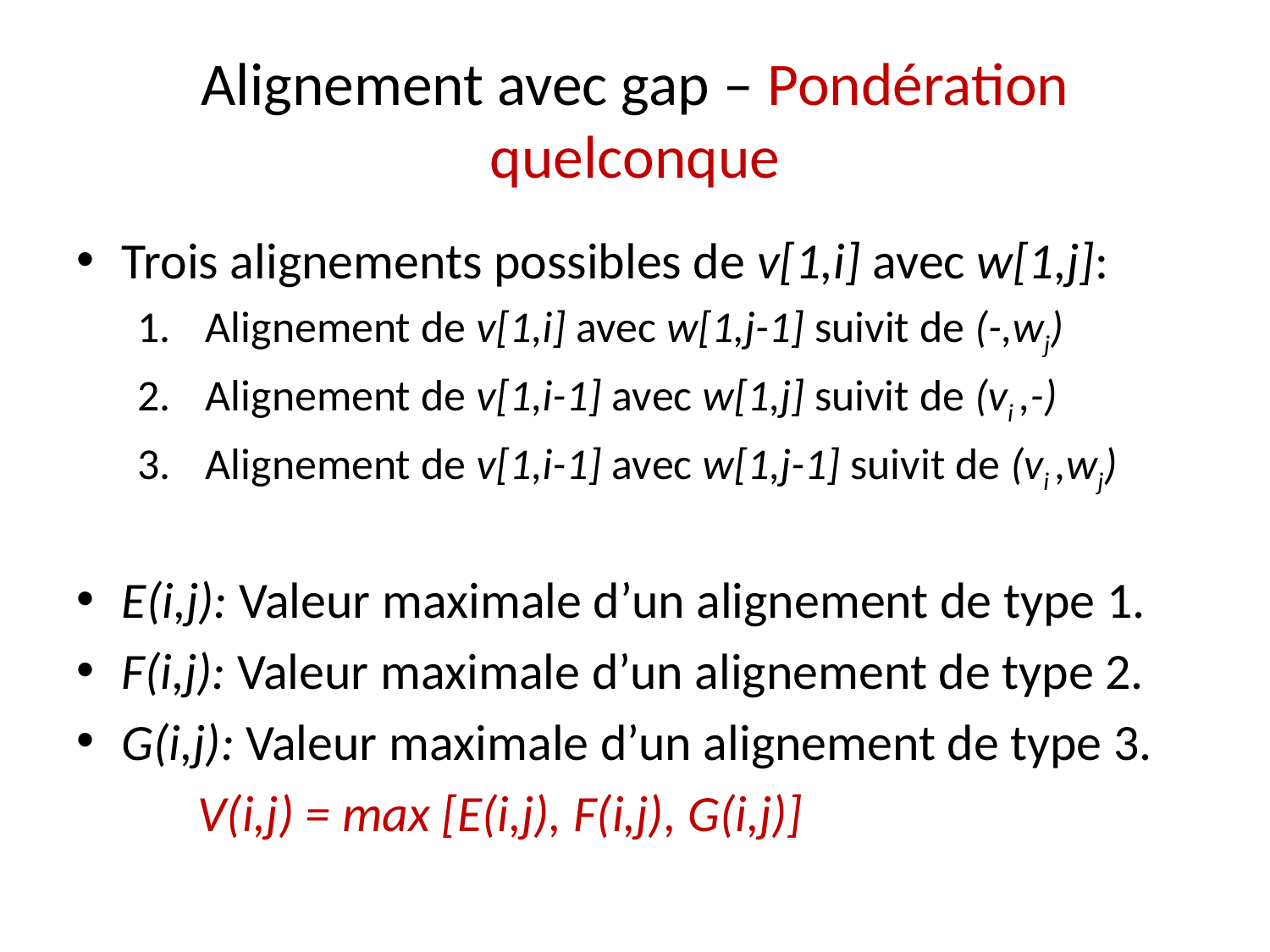

# Alignement avec gap – Pondération quelconque
Trois alignements possibles de v[1,i] avec w[1,j]:
Alignement de v[1,i] avec w[1,j-1] suivit de (-,wj)
Alignement de v[1,i-1] avec w[1,j] suivit de (vi ,-)
Alignement de v[1,i-1] avec w[1,j-1] suivit de (vi ,wj)

E(i,j): Valeur maximale d’un alignement de type 1.
F(i,j): Valeur maximale d’un alignement de type 2.
G(i,j): Valeur maximale d’un alignement de type 3.
		V(i,j) = max [E(i,j), F(i,j), G(i,j)]